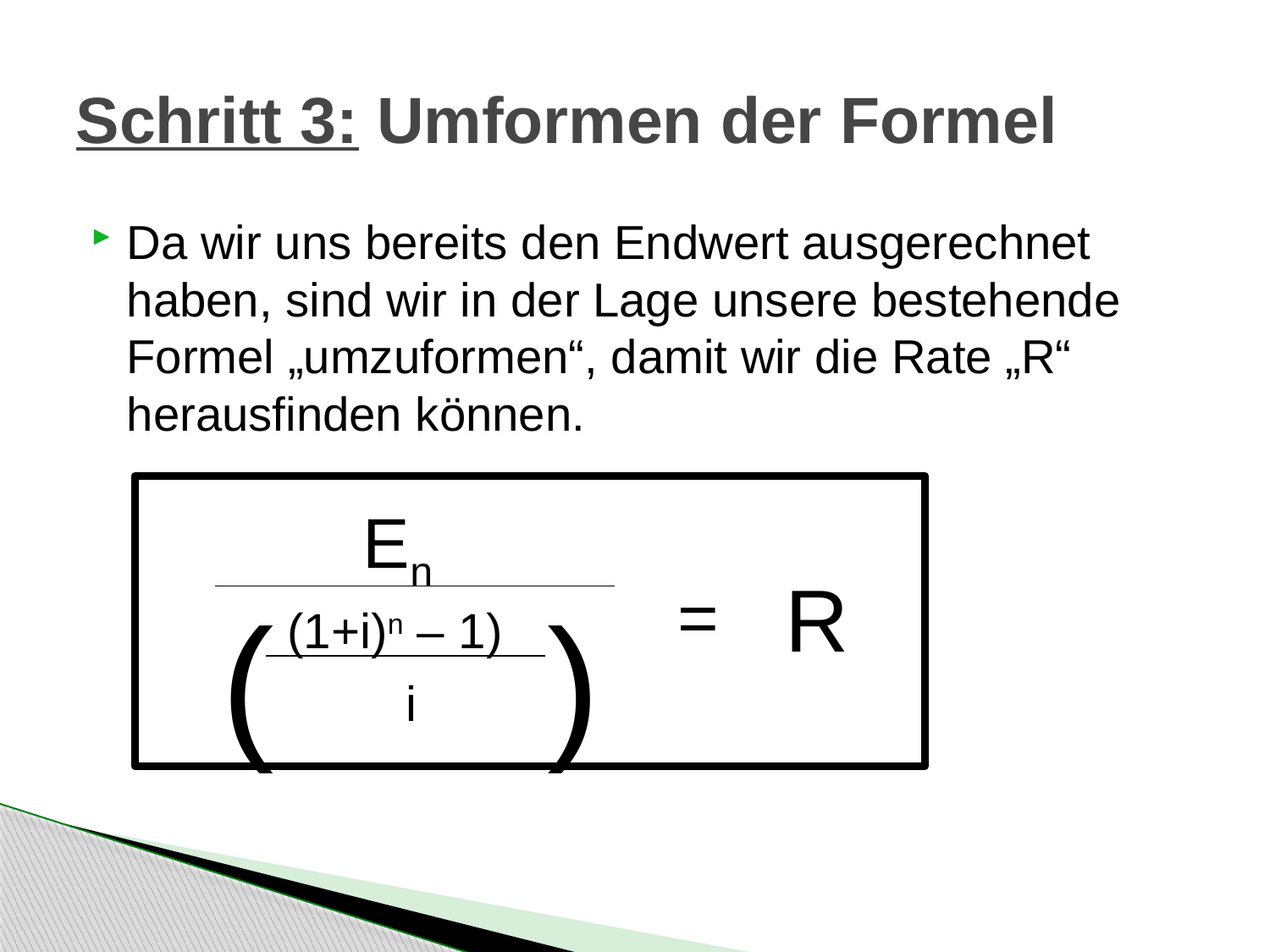

# Schritt 3: Umformen der Formel
Da wir uns bereits den Endwert ausgerechnet haben, sind wir in der Lage unsere bestehende Formel „umzuformen“, damit wir die Rate „R“ herausfinden können.

En
R
=
(
)
(1+i)n – 1)
i